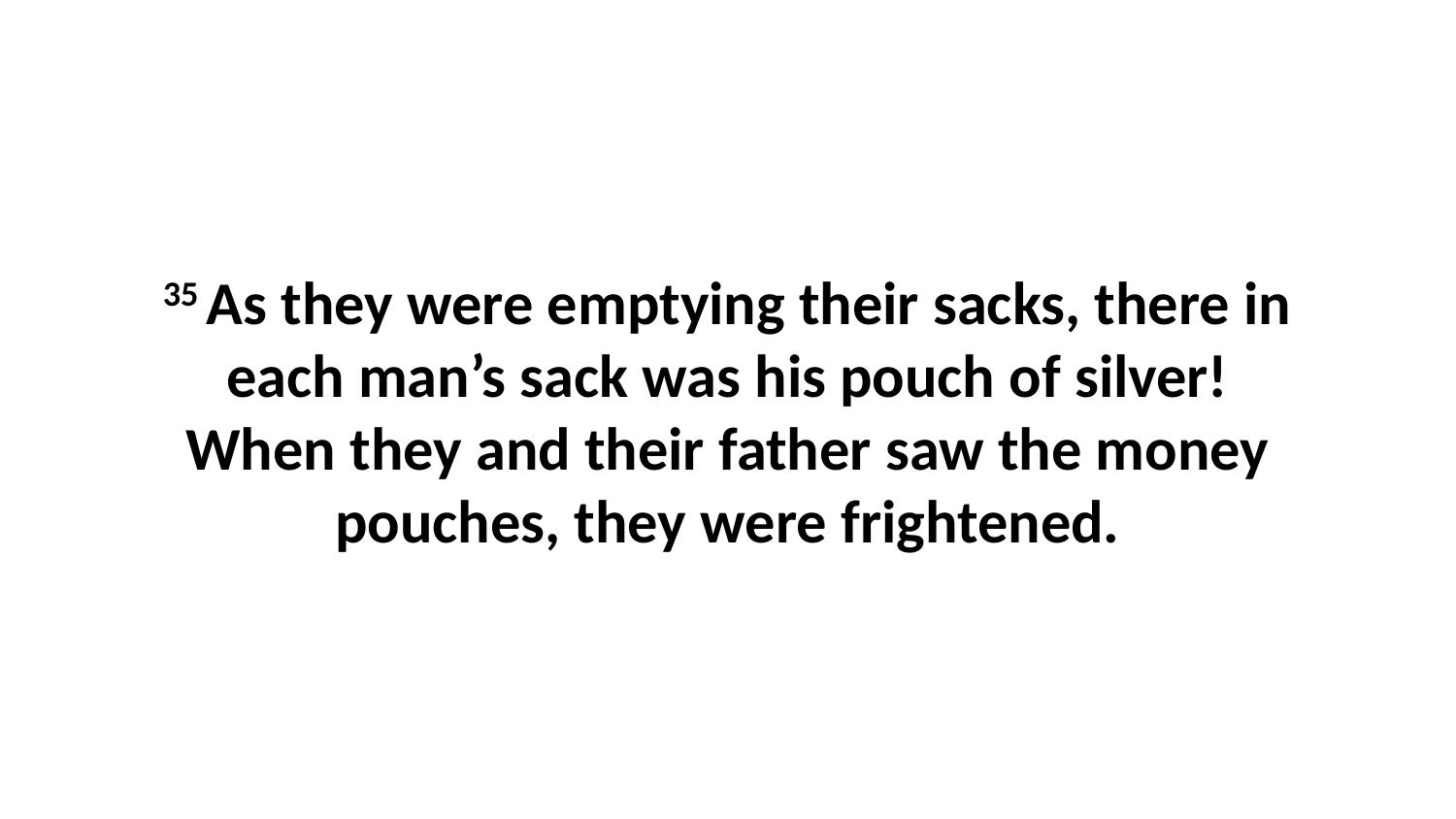

35 As they were emptying their sacks, there in each man’s sack was his pouch of silver! When they and their father saw the money pouches, they were frightened.